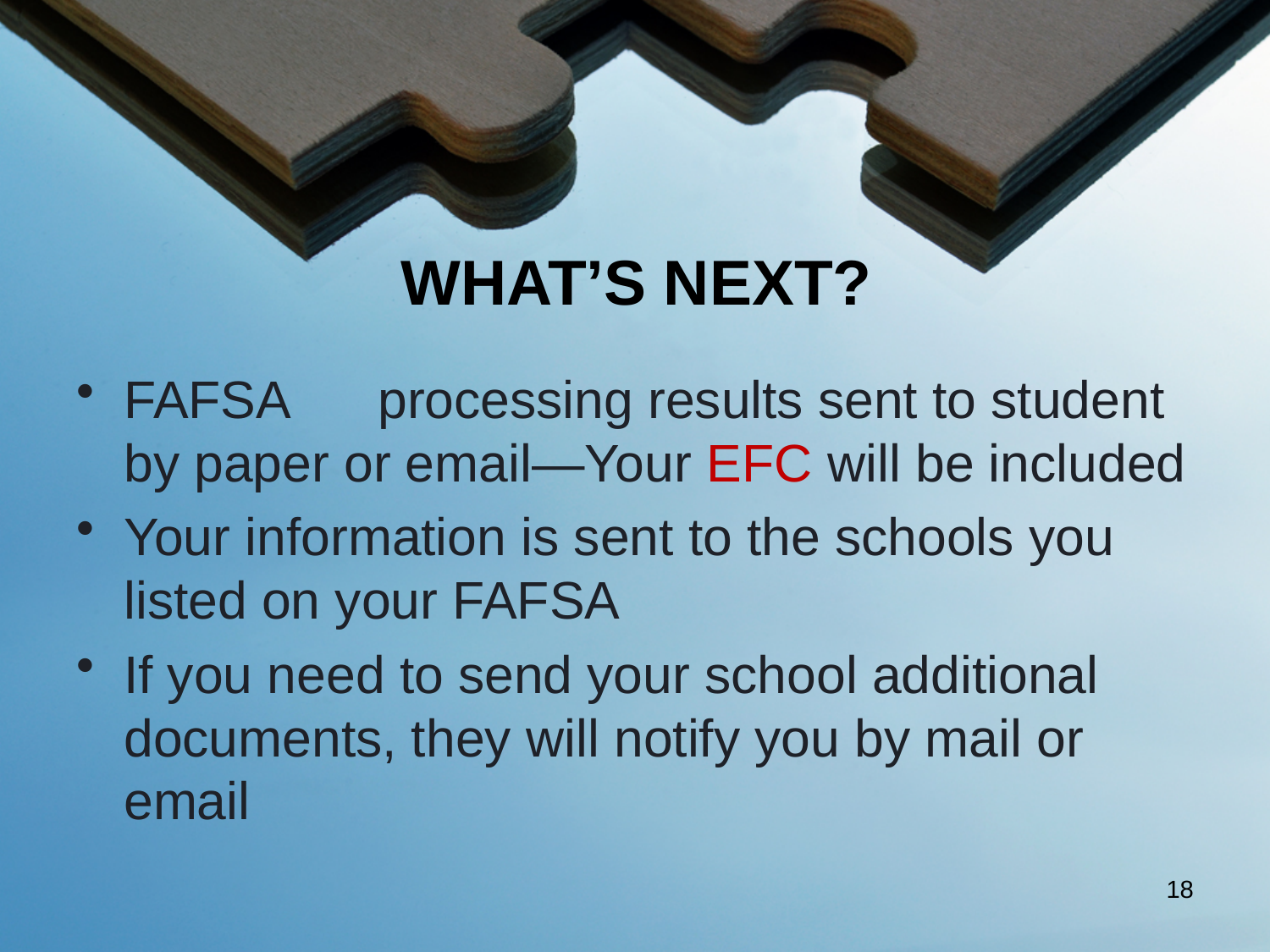

# WHAT’S NEXT?
FAFSA	processing results sent to student by paper or email—Your EFC will be included
Your information is sent to the schools you listed on your FAFSA
If you need to send your school additional documents, they will notify you by mail or email
18